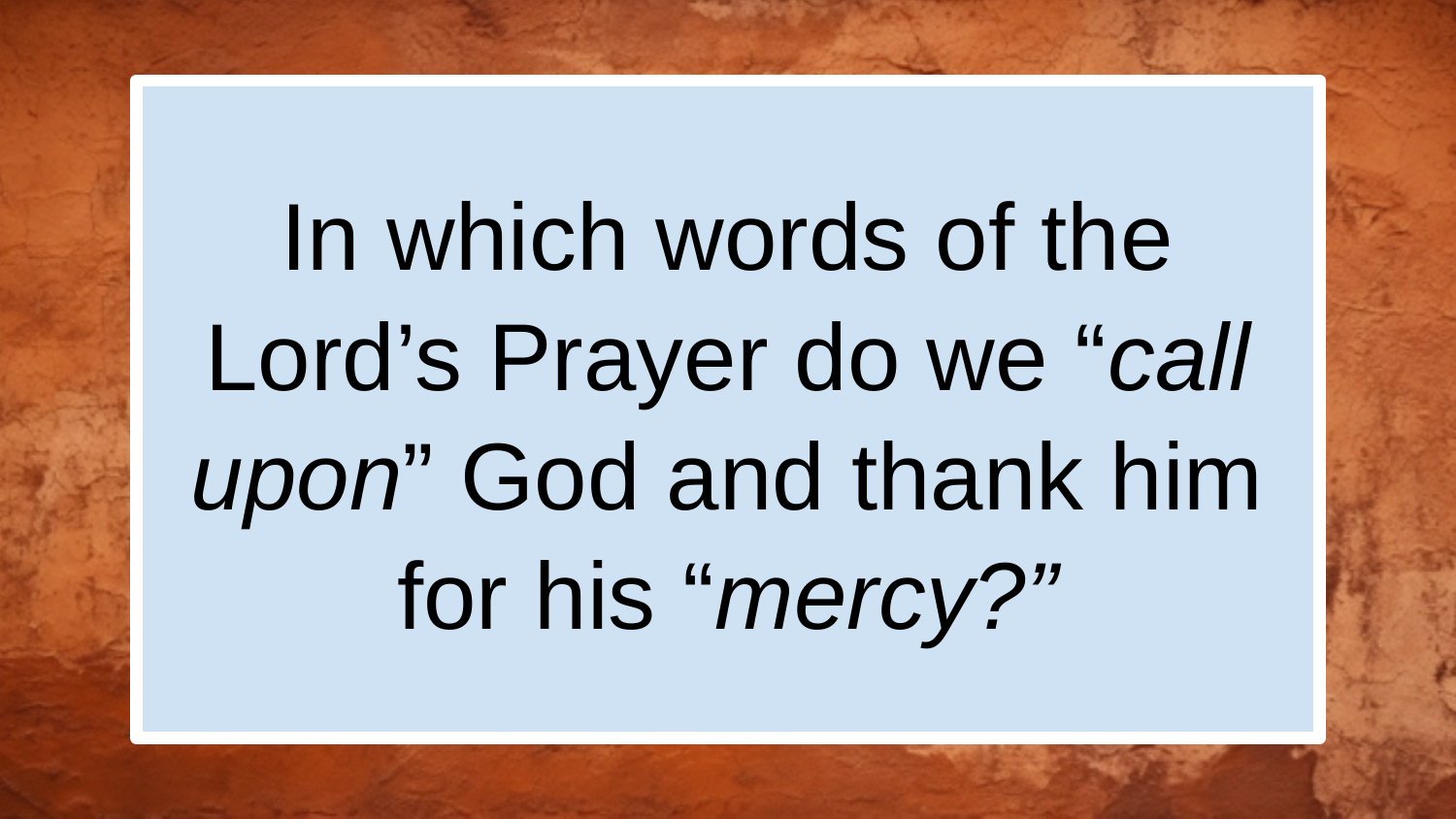

#
In which words of the Lord’s Prayer do we “call upon” God and thank him for his “mercy?”